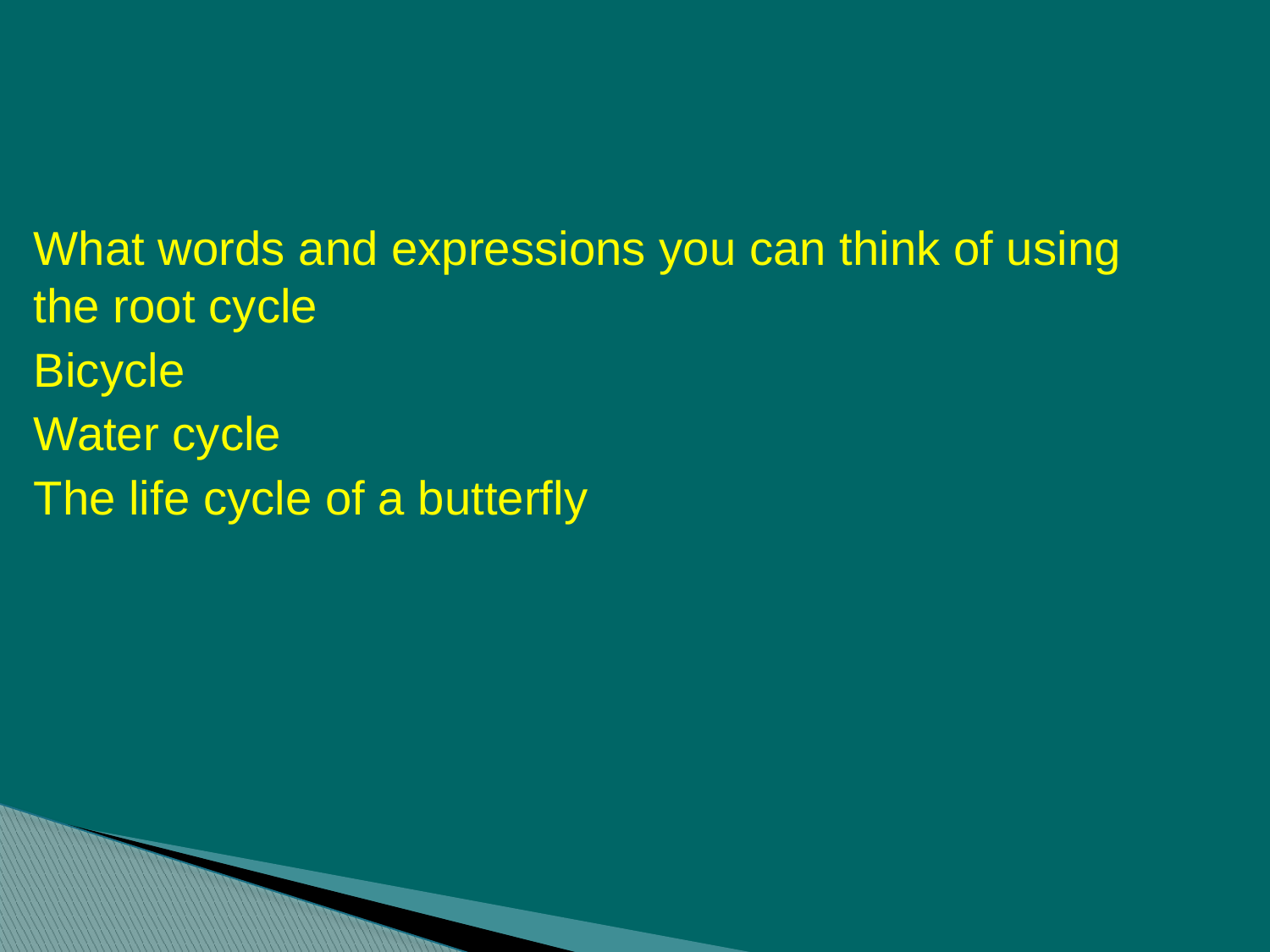

#
What words and expressions you can think of using the root cycle
Bicycle
Water cycle
The life cycle of a butterfly